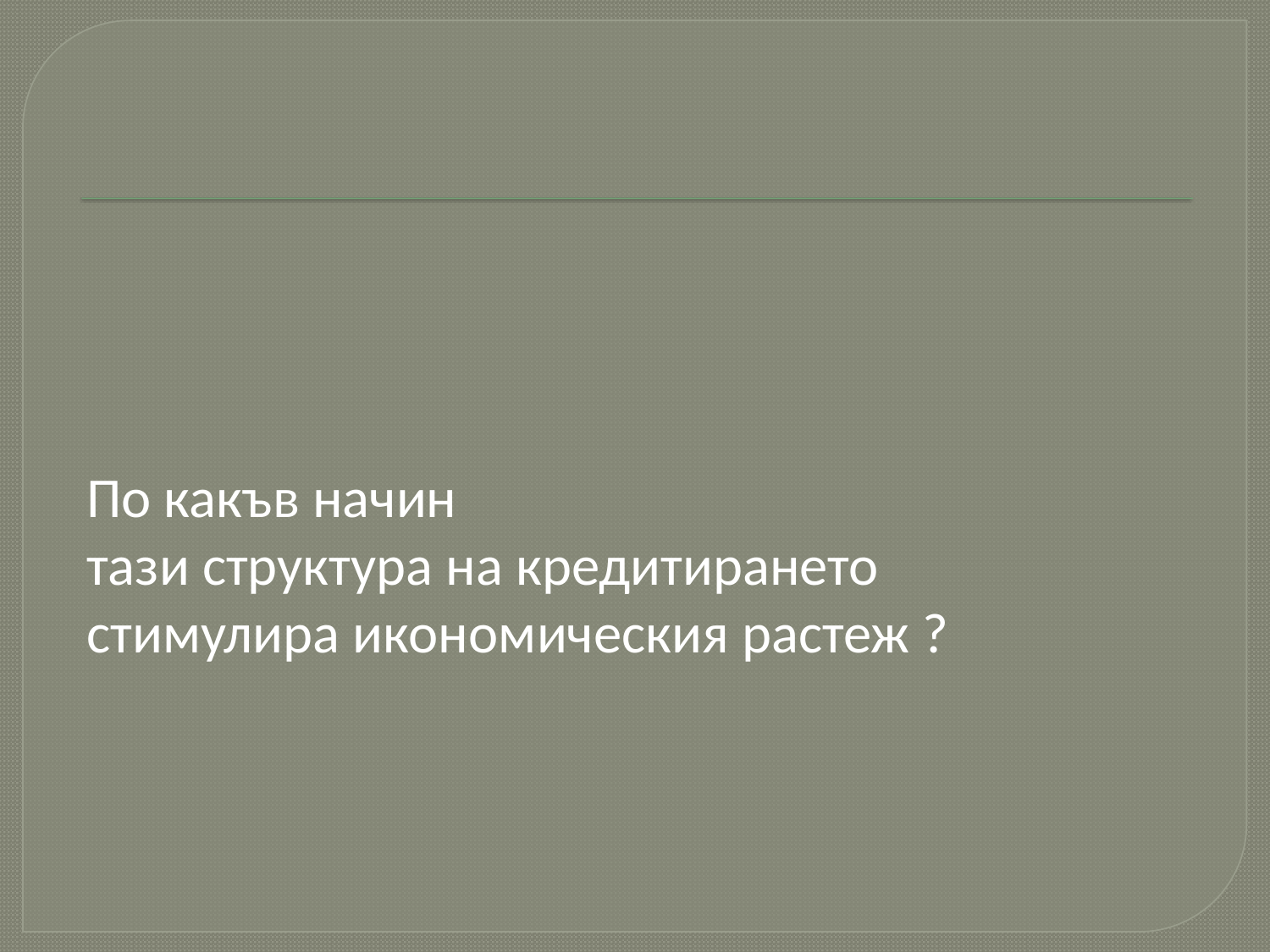

По какъв начин
тази структура на кредитирането
стимулира икономическия растеж ?